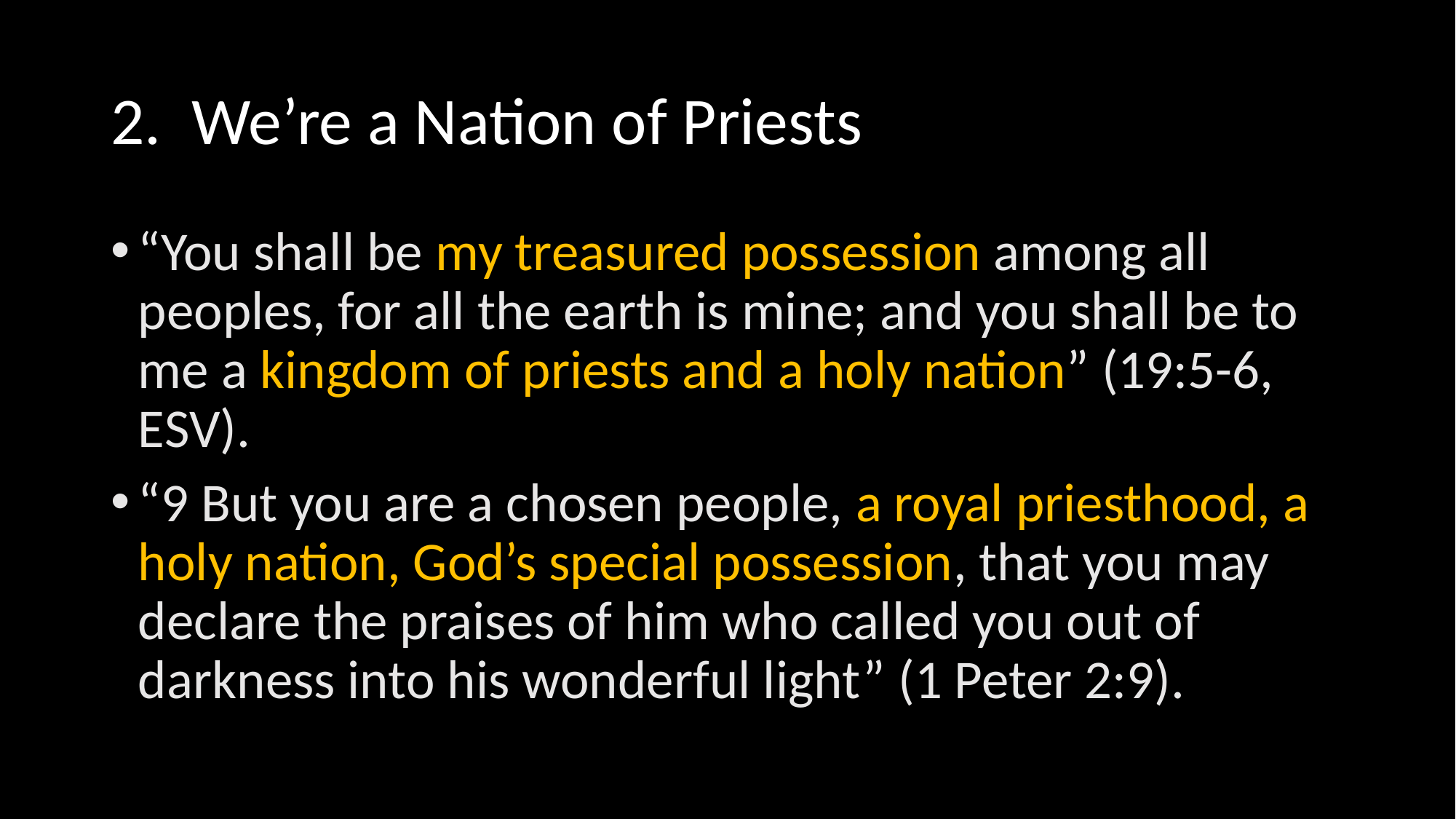

# 2.  We’re a Nation of Priests
“You shall be my treasured possession among all peoples, for all the earth is mine; and you shall be to me a kingdom of priests and a holy nation” (19:5-6, ESV).
“9 But you are a chosen people, a royal priesthood, a holy nation, God’s special possession, that you may declare the praises of him who called you out of darkness into his wonderful light” (1 Peter 2:9).